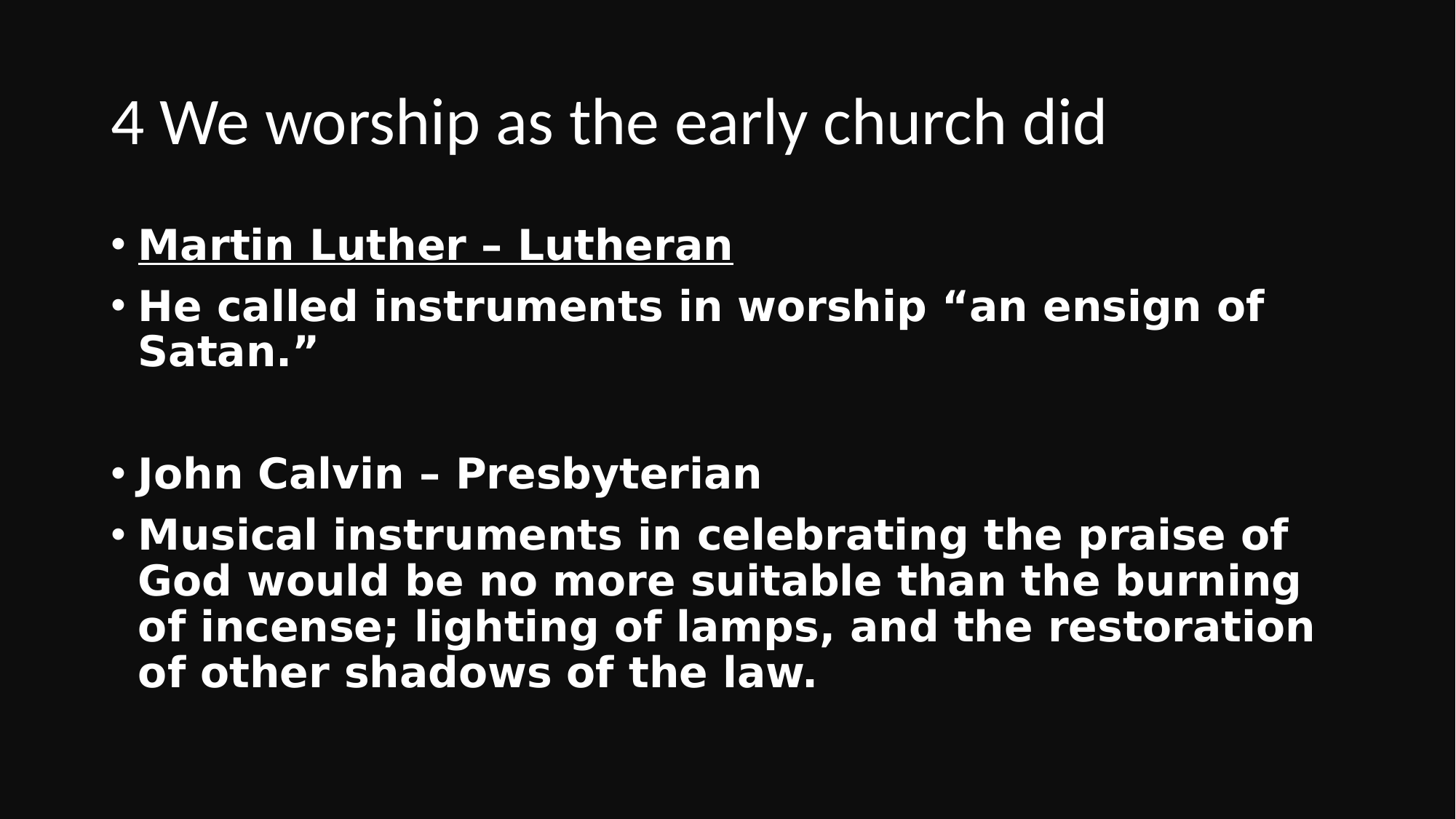

# 4 We worship as the early church did
Martin Luther – Lutheran
He called instruments in worship “an ensign of Satan.”

John Calvin – Presbyterian
Musical instruments in celebrating the praise of God would be no more suitable than the burning of incense; lighting of lamps, and the restoration of other shadows of the law.